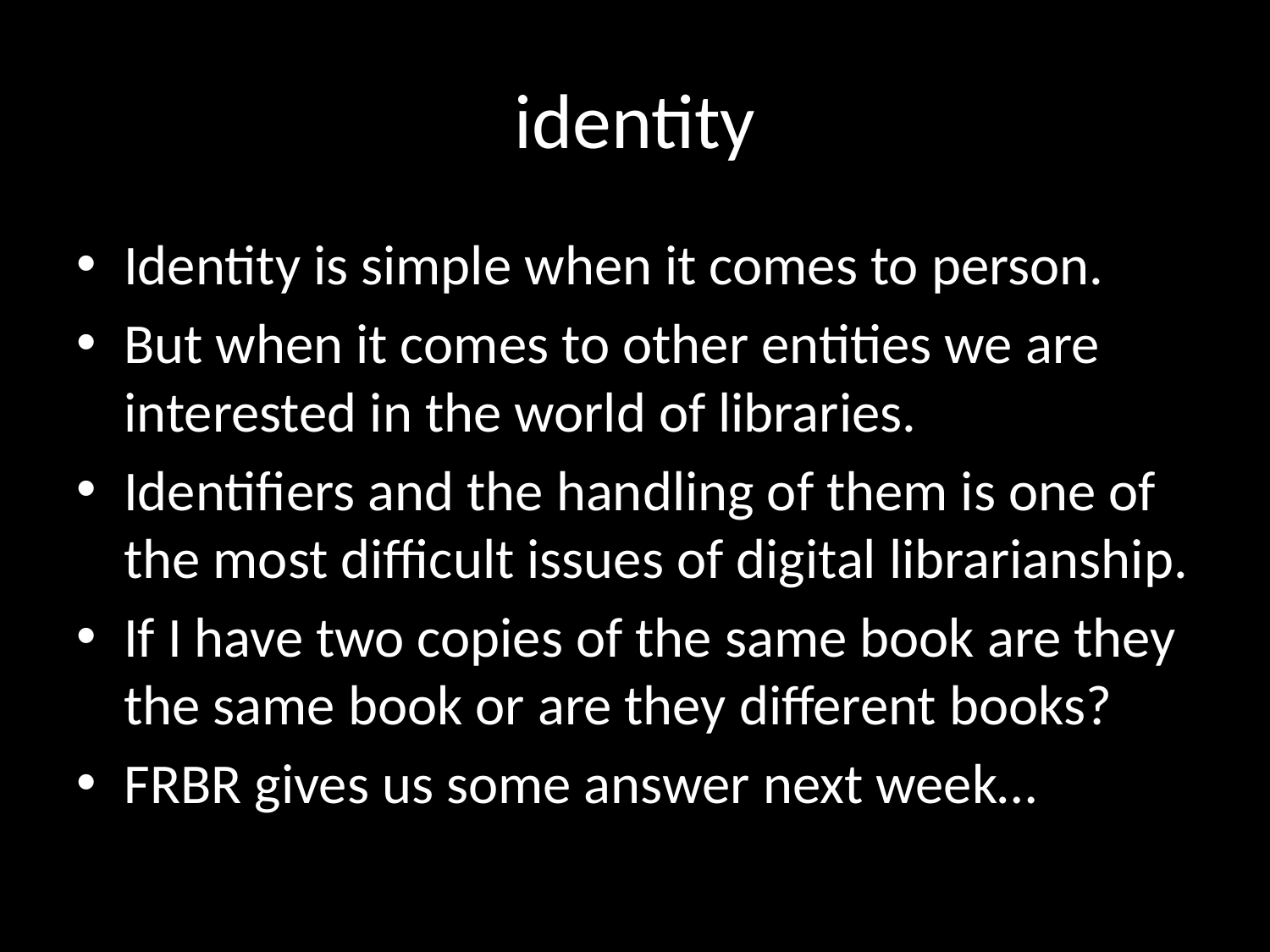

# identity
Identity is simple when it comes to person.
But when it comes to other entities we are interested in the world of libraries.
Identifiers and the handling of them is one of the most difficult issues of digital librarianship.
If I have two copies of the same book are they the same book or are they different books?
FRBR gives us some answer next week…